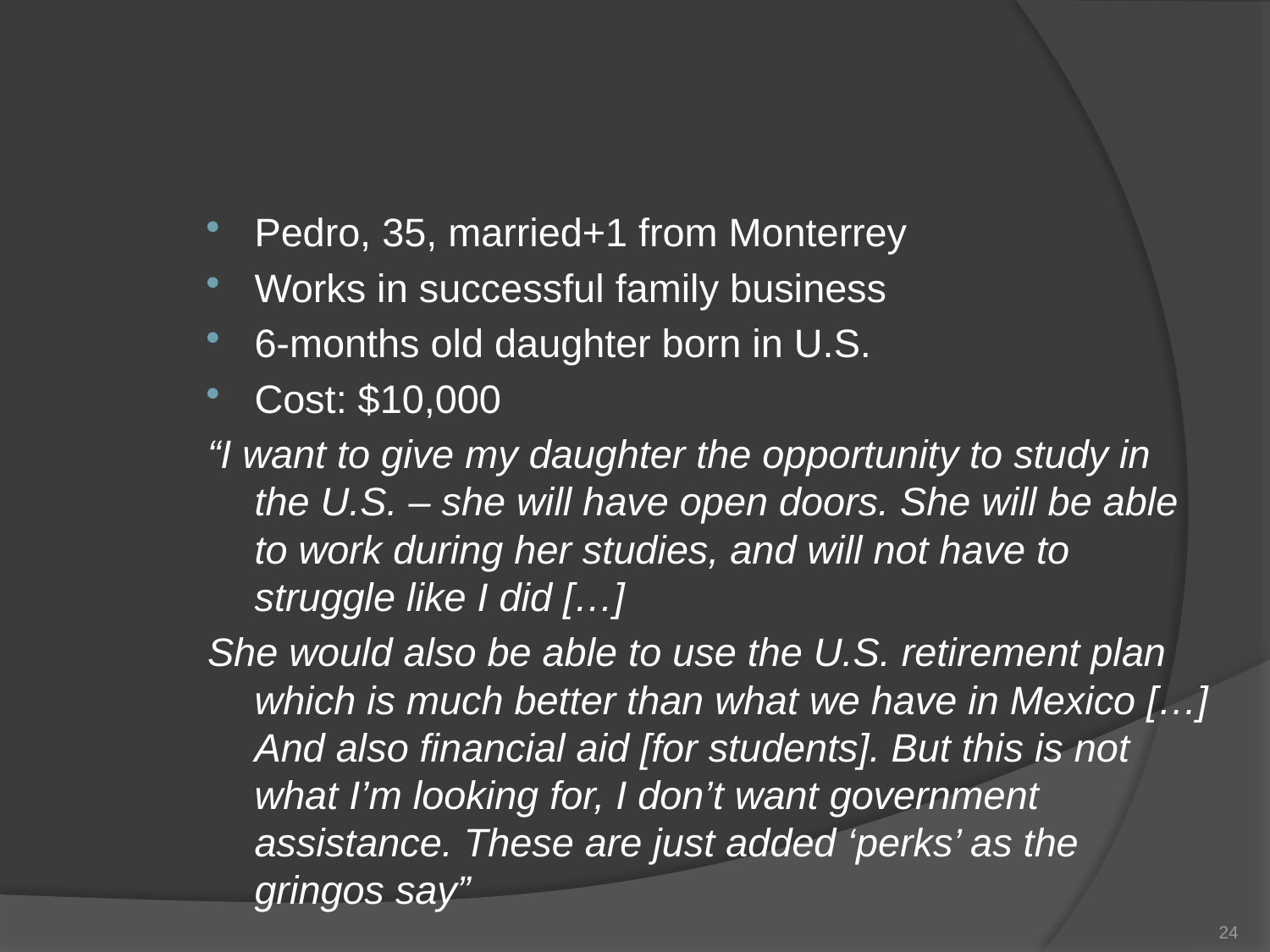

#
Pedro, 35, married+1 from Monterrey
Works in successful family business
6-months old daughter born in U.S.
Cost: $10,000
“I want to give my daughter the opportunity to study in the U.S. – she will have open doors. She will be able to work during her studies, and will not have to struggle like I did […]
She would also be able to use the U.S. retirement plan which is much better than what we have in Mexico […] And also financial aid [for students]. But this is not what I’m looking for, I don’t want government assistance. These are just added ‘perks’ as the gringos say”
24